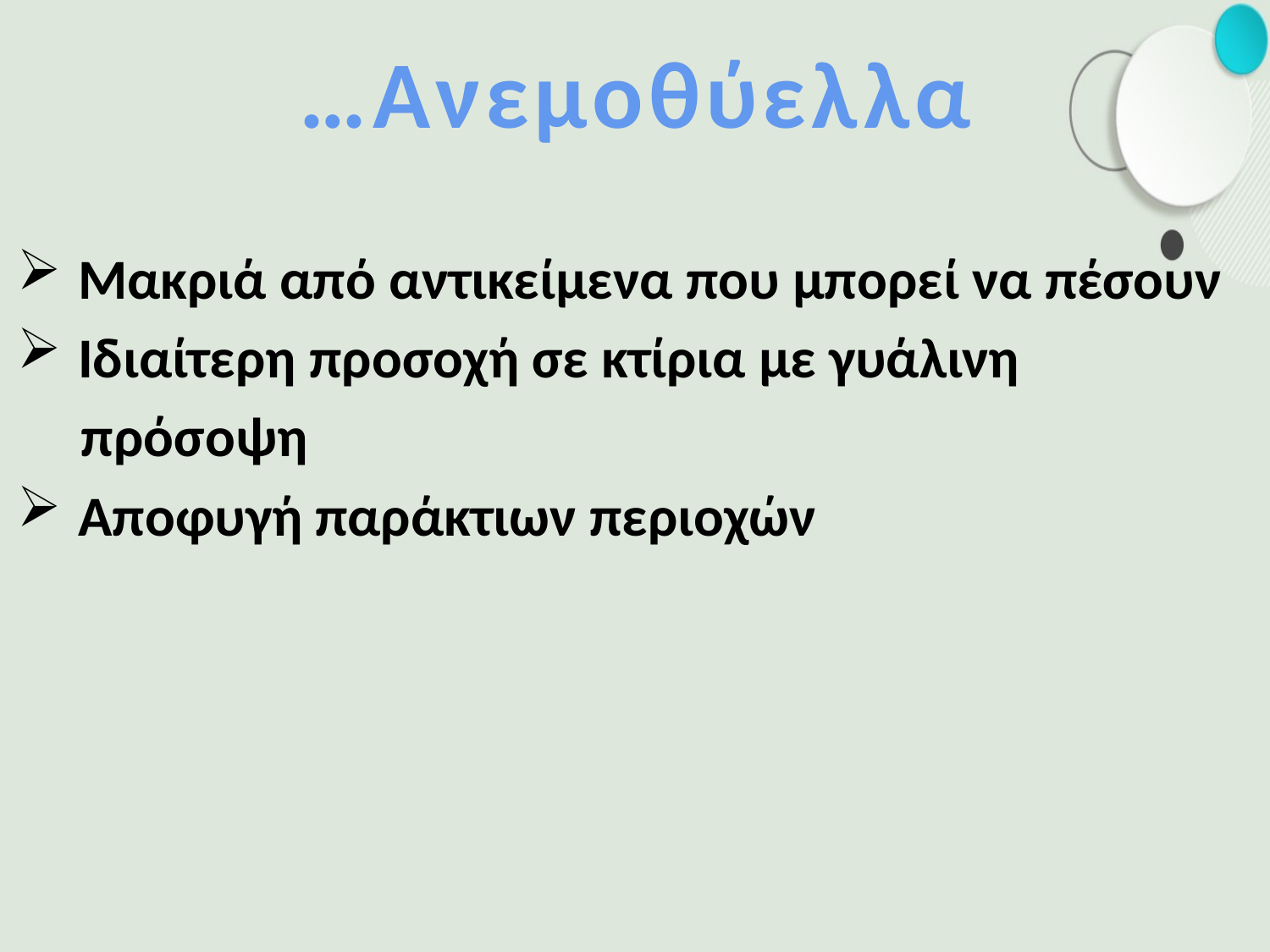

# …Ανεμοθύελλα
 Μακριά από αντικείμενα που μπορεί να πέσουν
 Ιδιαίτερη προσοχή σε κτίρια με γυάλινη
     πρόσοψη
 Αποφυγή παράκτιων περιοχών